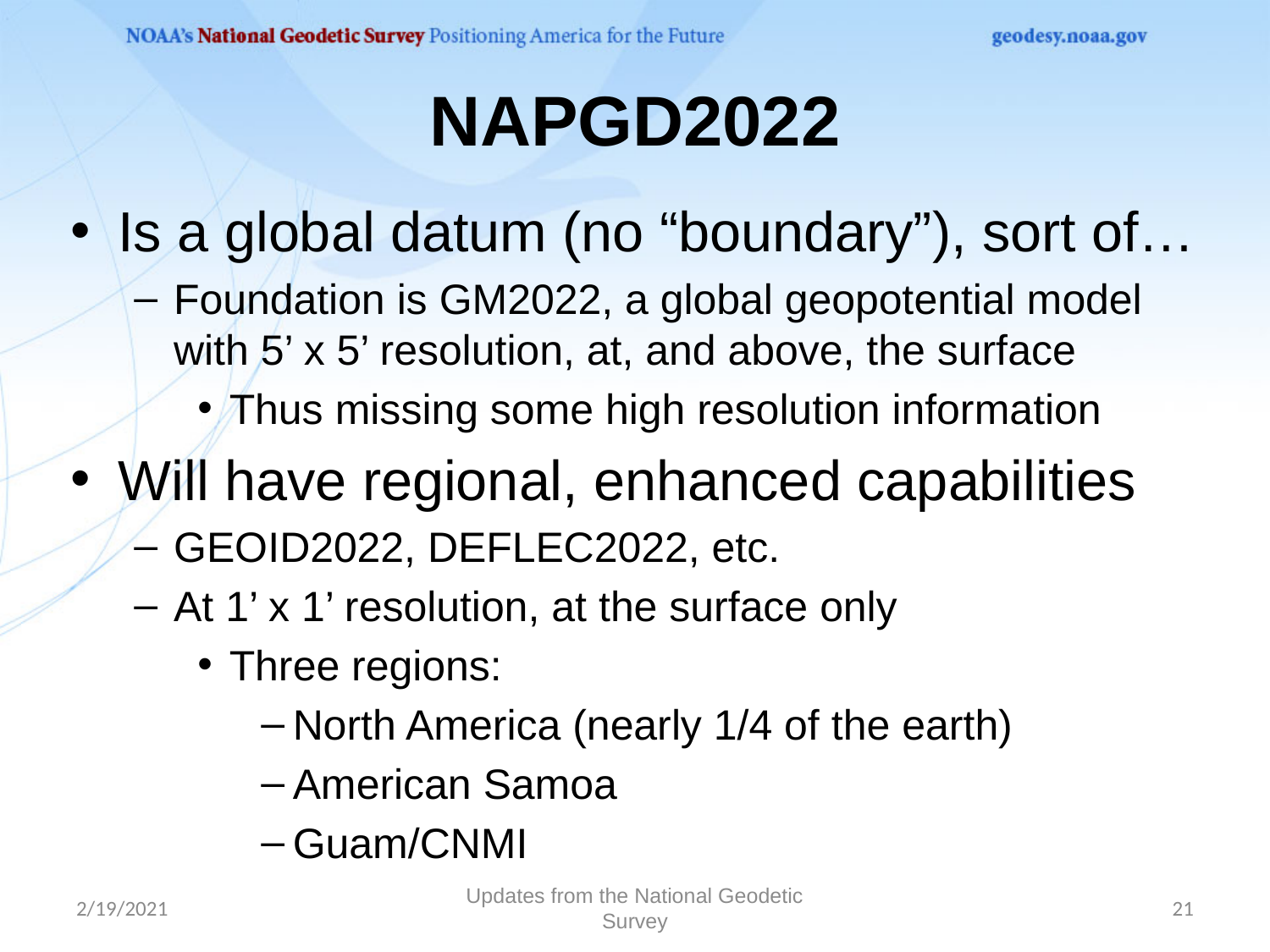

# NAPGD2022
Is a global datum (no “boundary”), sort of…
Foundation is GM2022, a global geopotential model with 5’ x 5’ resolution, at, and above, the surface
Thus missing some high resolution information
Will have regional, enhanced capabilities
GEOID2022, DEFLEC2022, etc.
At 1’ x 1’ resolution, at the surface only
Three regions:
North America (nearly 1/4 of the earth)
American Samoa
Guam/CNMI
2/19/2021
Updates from the National Geodetic Survey
21